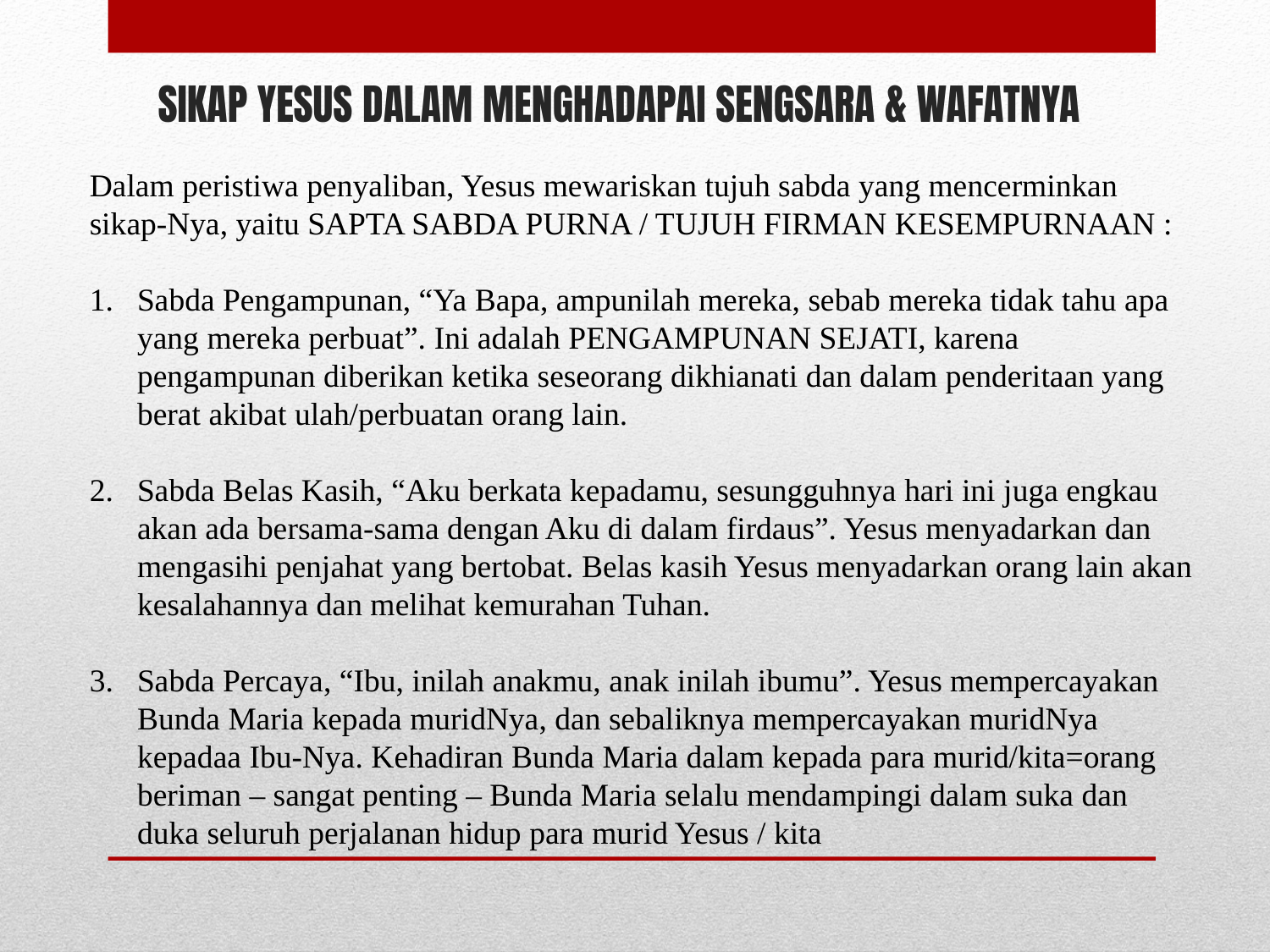

# SIKAP YESUS DALAM MENGHADAPAI SENGSARA & WAFATNYA
Dalam peristiwa penyaliban, Yesus mewariskan tujuh sabda yang mencerminkan sikap-Nya, yaitu SAPTA SABDA PURNA / TUJUH FIRMAN KESEMPURNAAN :

Sabda Pengampunan, “Ya Bapa, ampunilah mereka, sebab mereka tidak tahu apa yang mereka perbuat”. Ini adalah PENGAMPUNAN SEJATI, karena pengampunan diberikan ketika seseorang dikhianati dan dalam penderitaan yang berat akibat ulah/perbuatan orang lain.

Sabda Belas Kasih, “Aku berkata kepadamu, sesungguhnya hari ini juga engkau akan ada bersama-sama dengan Aku di dalam firdaus”. Yesus menyadarkan dan mengasihi penjahat yang bertobat. Belas kasih Yesus menyadarkan orang lain akan kesalahannya dan melihat kemurahan Tuhan.

Sabda Percaya, “Ibu, inilah anakmu, anak inilah ibumu”. Yesus mempercayakan Bunda Maria kepada muridNya, dan sebaliknya mempercayakan muridNya kepadaa Ibu-Nya. Kehadiran Bunda Maria dalam kepada para murid/kita=orang beriman – sangat penting – Bunda Maria selalu mendampingi dalam suka dan duka seluruh perjalanan hidup para murid Yesus / kita